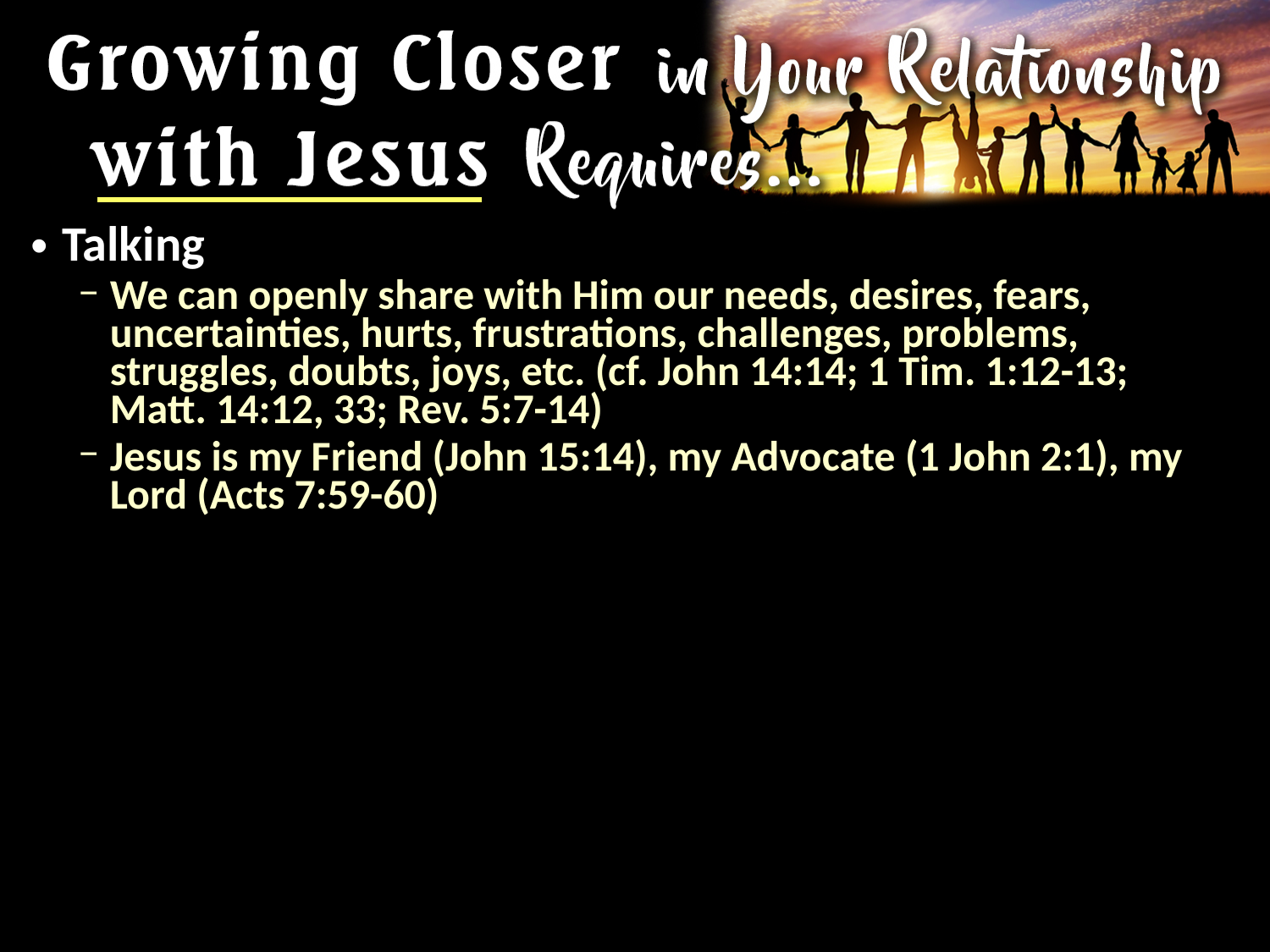

Talking
We can openly share with Him our needs, desires, fears, uncertainties, hurts, frustrations, challenges, problems, struggles, doubts, joys, etc. (cf. John 14:14; 1 Tim. 1:12-13; Matt. 14:12, 33; Rev. 5:7-14)
Jesus is my Friend (John 15:14), my Advocate (1 John 2:1), my Lord (Acts 7:59-60)